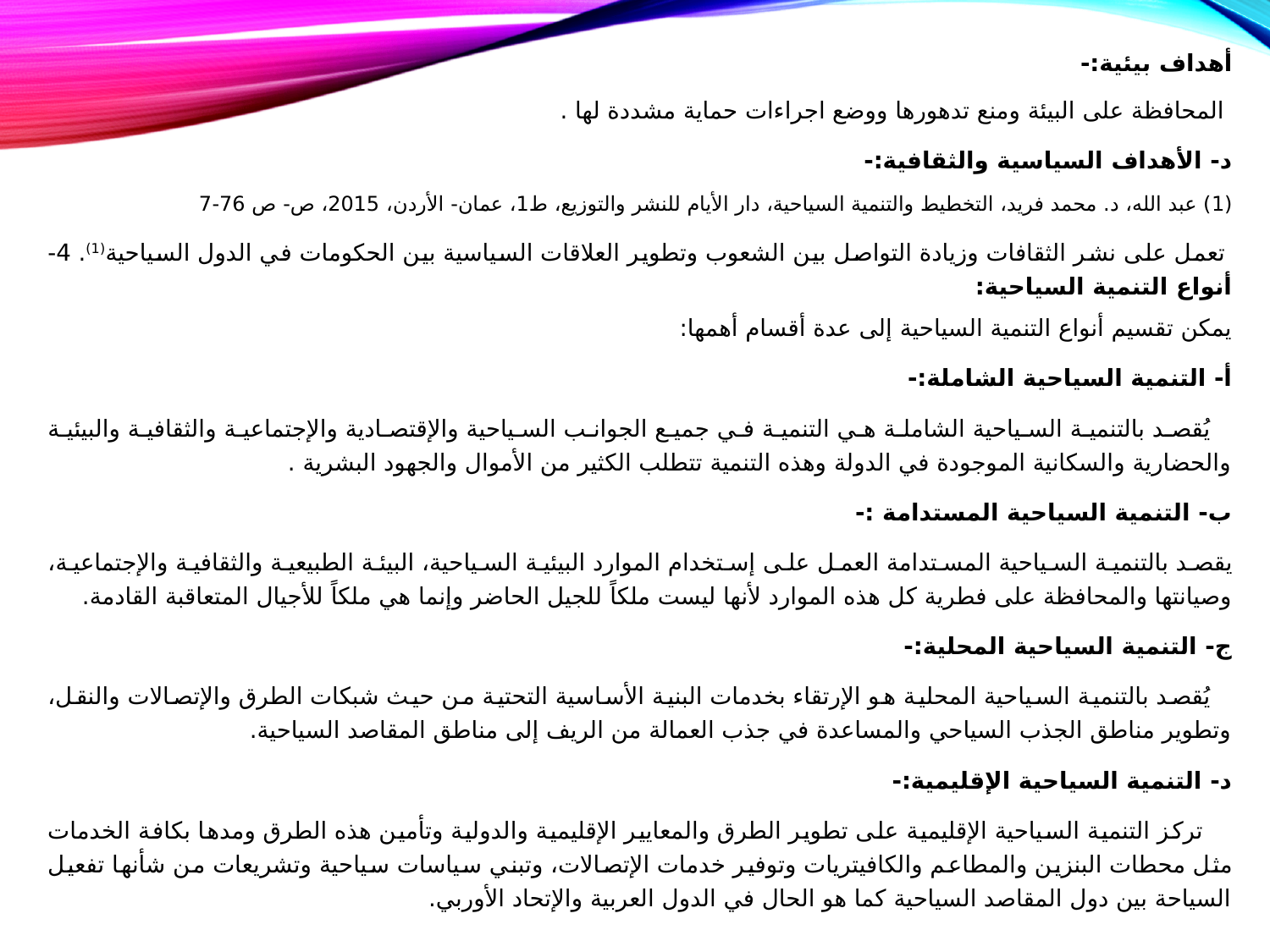

أهداف بيئية:-
 المحافظة على البيئة ومنع تدهورها ووضع اجراءات حماية مشددة لها .
د- الأهداف السياسية والثقافية:-
(1) عبد الله، د. محمد فريد، التخطيط والتنمية السياحية، دار الأيام للنشر والتوزيع، ط1، عمان- الأردن، 2015، ص- ص 76-7
 تعمل على نشر الثقافات وزيادة التواصل بين الشعوب وتطوير العلاقات السياسية بين الحكومات في الدول السياحية(1). 4- أنواع التنمية السياحية:
يمكن تقسيم أنواع التنمية السياحية إلى عدة أقسام أهمها:
أ- التنمية السياحية الشاملة:-
   يُقصد بالتنمية السياحية الشاملة هي التنمية في جميع الجوانب السياحية والإقتصادية والإجتماعية والثقافية والبيئية والحضارية والسكانية الموجودة في الدولة وهذه التنمية تتطلب الكثير من الأموال والجهود البشرية .
ب- التنمية السياحية المستدامة :-
يقصد بالتنمية السياحية المستدامة العمل على إستخدام الموارد البيئية السياحية، البيئة الطبيعية والثقافية والإجتماعية، وصيانتها والمحافظة على فطرية كل هذه الموارد لأنها ليست ملكاً للجيل الحاضر وإنما هي ملكاً للأجيال المتعاقبة القادمة.
ج- التنمية السياحية المحلية:-
   يُقصد بالتنمية السياحية المحلية هو الإرتقاء بخدمات البنية الأساسية التحتية من حيث شبكات الطرق والإتصالات والنقل، وتطوير مناطق الجذب السياحي والمساعدة في جذب العمالة من الريف إلى مناطق المقاصد السياحية.
د- التنمية السياحية الإقليمية:-
    تركز التنمية السياحية الإقليمية على تطوير الطرق والمعايير الإقليمية والدولية وتأمين هذه الطرق ومدها بكافة الخدمات مثل محطات البنزين والمطاعم والكافيتريات وتوفير خدمات الإتصالات، وتبني سياسات سياحية وتشريعات من شأنها تفعيل السياحة بين دول المقاصد السياحية كما هو الحال في الدول العربية والإتحاد الأوربي.